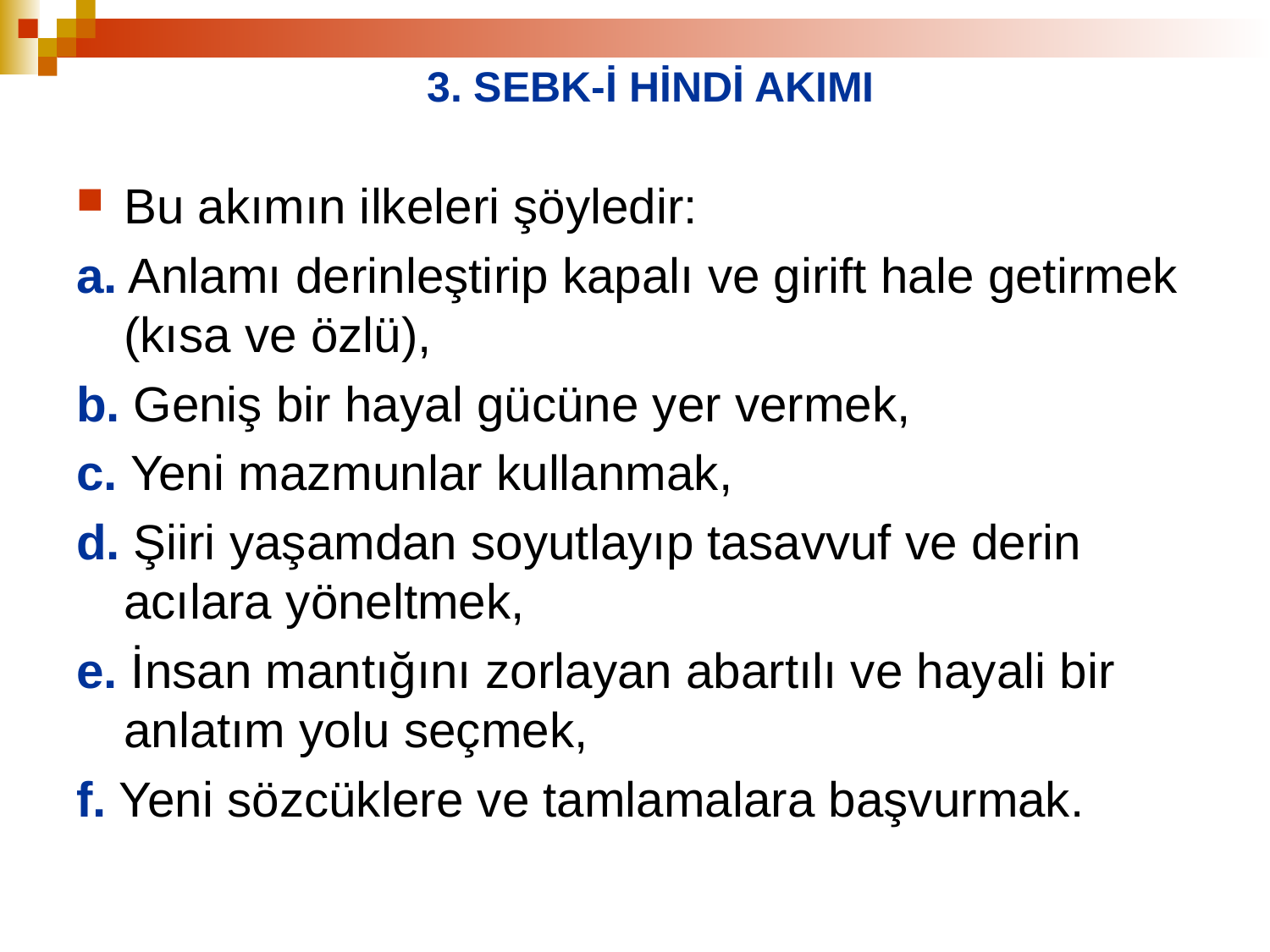

# 3. SEBK-İ HİNDİ AKIMI

Bu akımın ilkeleri şöyledir:
a. Anlamı derinleştirip kapalı ve girift hale getirmek (kısa ve özlü),
b. Geniş bir hayal gücüne yer vermek,
c. Yeni mazmunlar kullanmak,
d. Şiiri yaşamdan soyutlayıp tasavvuf ve derin acılara yöneltmek,
e. İnsan mantığını zorlayan abartılı ve hayali bir anlatım yolu seçmek,
f. Yeni sözcüklere ve tamlamalara başvurmak.